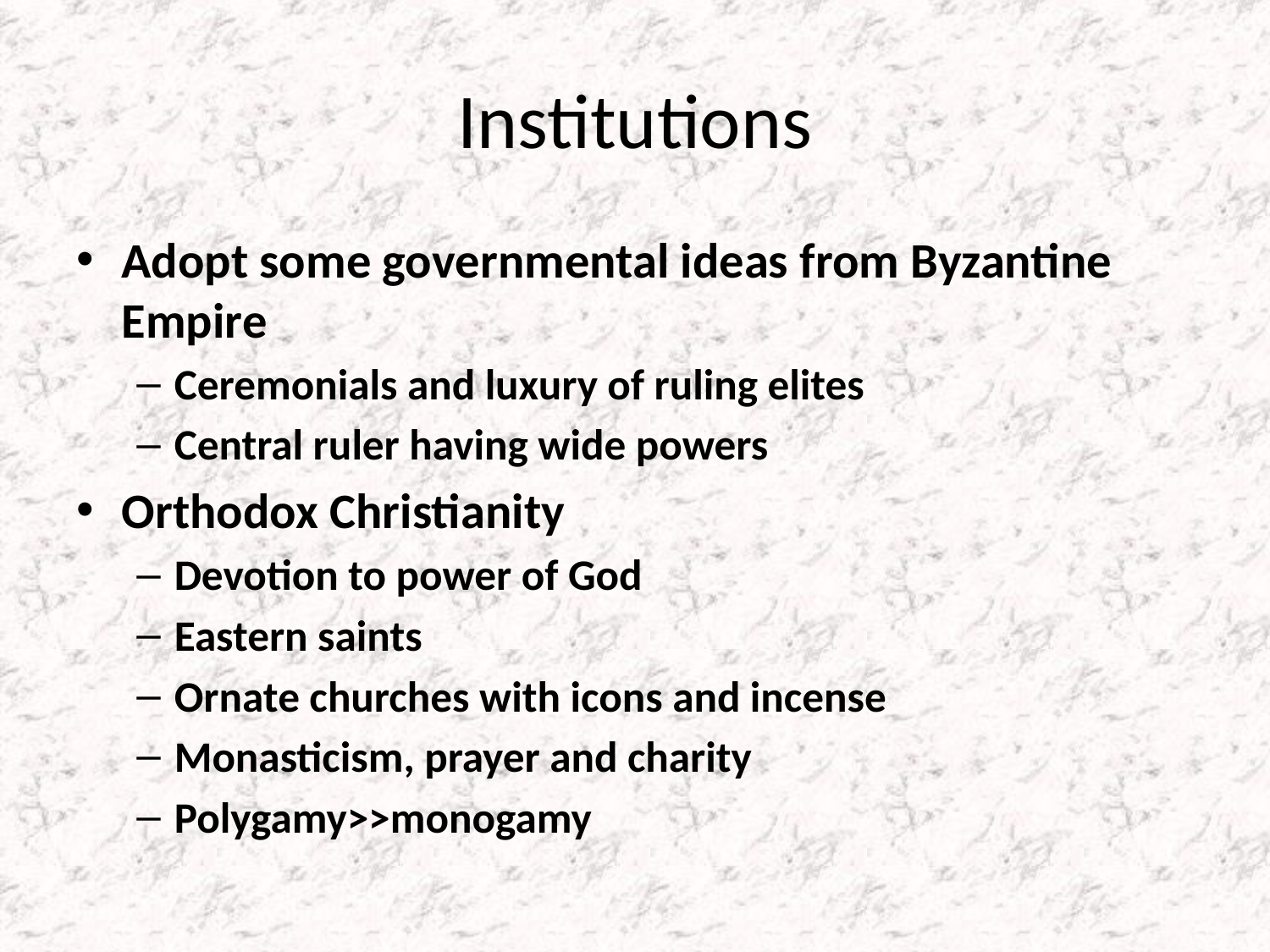

# Institutions
Adopt some governmental ideas from Byzantine Empire
Ceremonials and luxury of ruling elites
Central ruler having wide powers
Orthodox Christianity
Devotion to power of God
Eastern saints
Ornate churches with icons and incense
Monasticism, prayer and charity
Polygamy>>monogamy